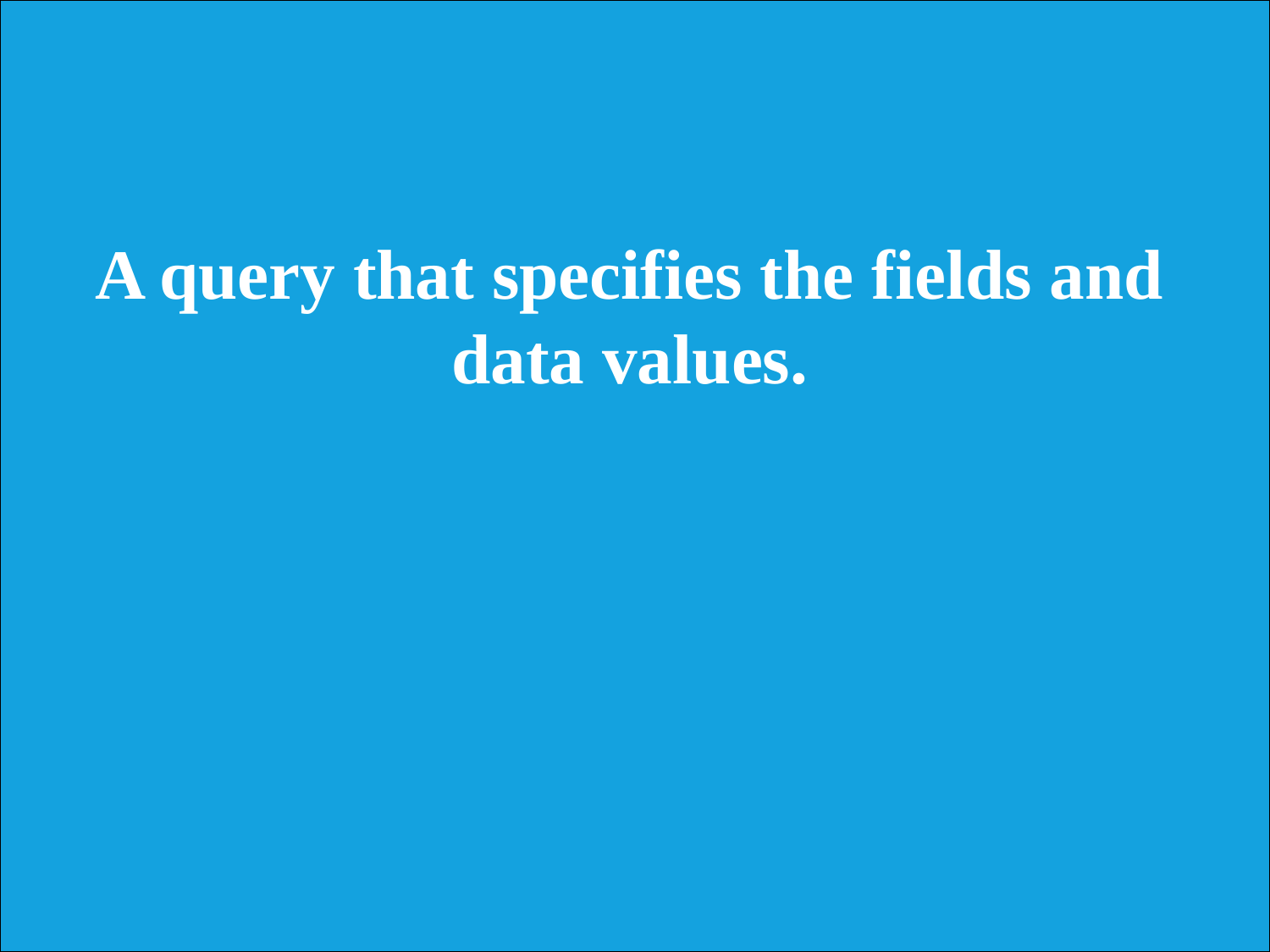

A query that specifies the fields and data values.